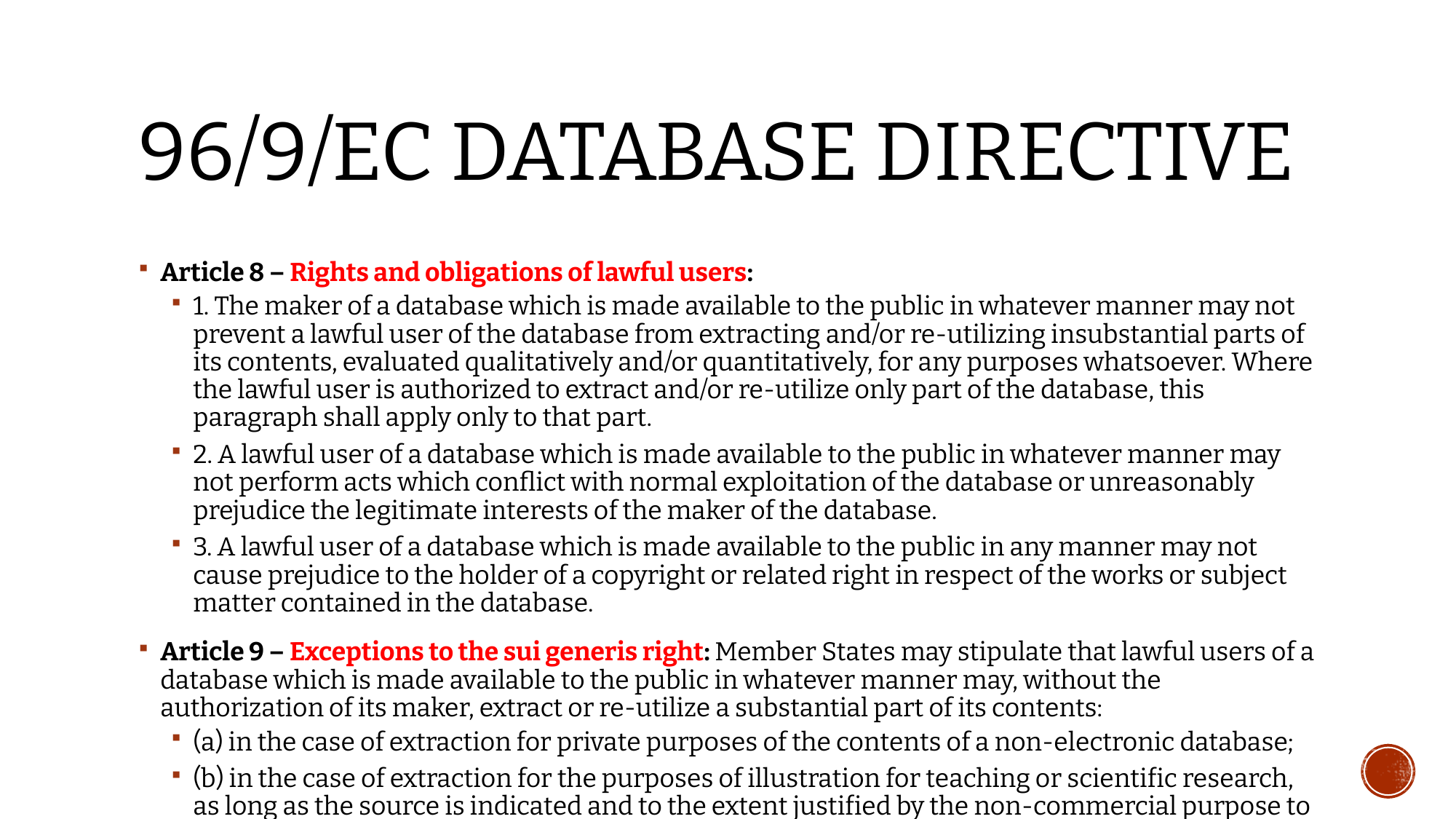

# 96/9/EC Database directive
Article 8 – Rights and obligations of lawful users:
1. The maker of a database which is made available to the public in whatever manner may not prevent a lawful user of the database from extracting and/or re-utilizing insubstantial parts of its contents, evaluated qualitatively and/or quantitatively, for any purposes whatsoever. Where the lawful user is authorized to extract and/or re-utilize only part of the database, this paragraph shall apply only to that part.
2. A lawful user of a database which is made available to the public in whatever manner may not perform acts which conflict with normal exploitation of the database or unreasonably prejudice the legitimate interests of the maker of the database.
3. A lawful user of a database which is made available to the public in any manner may not cause prejudice to the holder of a copyright or related right in respect of the works or subject matter contained in the database.
Article 9 – Exceptions to the sui generis right: Member States may stipulate that lawful users of a database which is made available to the public in whatever manner may, without the authorization of its maker, extract or re-utilize a substantial part of its contents:
(a) in the case of extraction for private purposes of the contents of a non-electronic database;
(b) in the case of extraction for the purposes of illustration for teaching or scientific research, as long as the source is indicated and to the extent justified by the non-commercial purpose to be achieved;
(c) in the case of extraction and/or re-utilization for the purposes of public security or an administrative or judicial procedure.